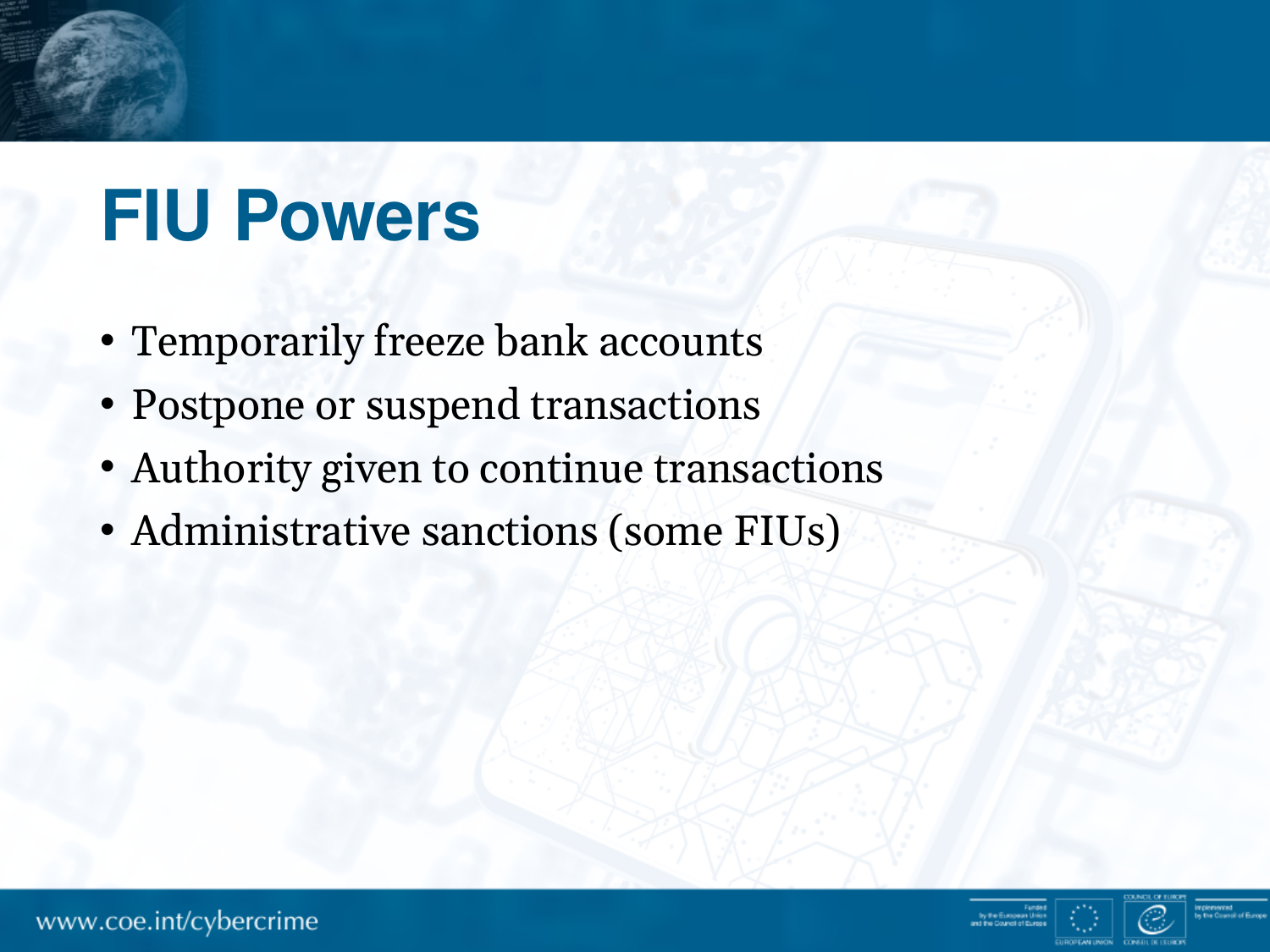

# FIU Powers
Temporarily freeze bank accounts
Postpone or suspend transactions
Authority given to continue transactions
Administrative sanctions (some FIUs)